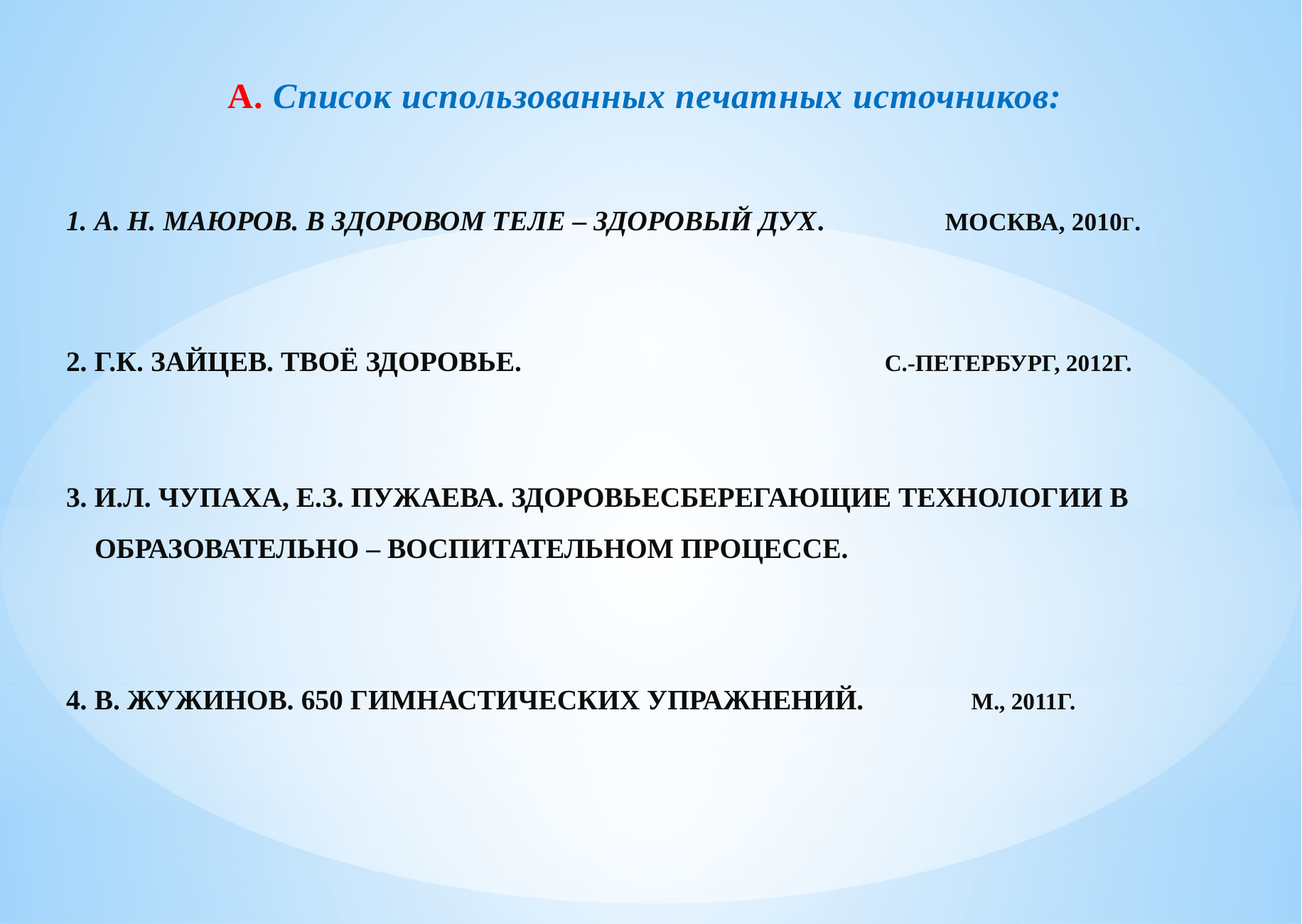

А. Список использованных печатных источников:
1. А. Н. Маюров. В здоровом теле – здоровый дух.                 Москва, 2010г.

2. Г.К. Зайцев. Твоё здоровье.                                                   С.-Петербург, 2012г.

3. И.Л. Чупаха, Е.З. Пужаева. Здоровьесберегающие технологии в
    образовательно – воспитательном процессе.

4. В. Жужинов. 650 гимнастических упражнений.               М., 2011г.